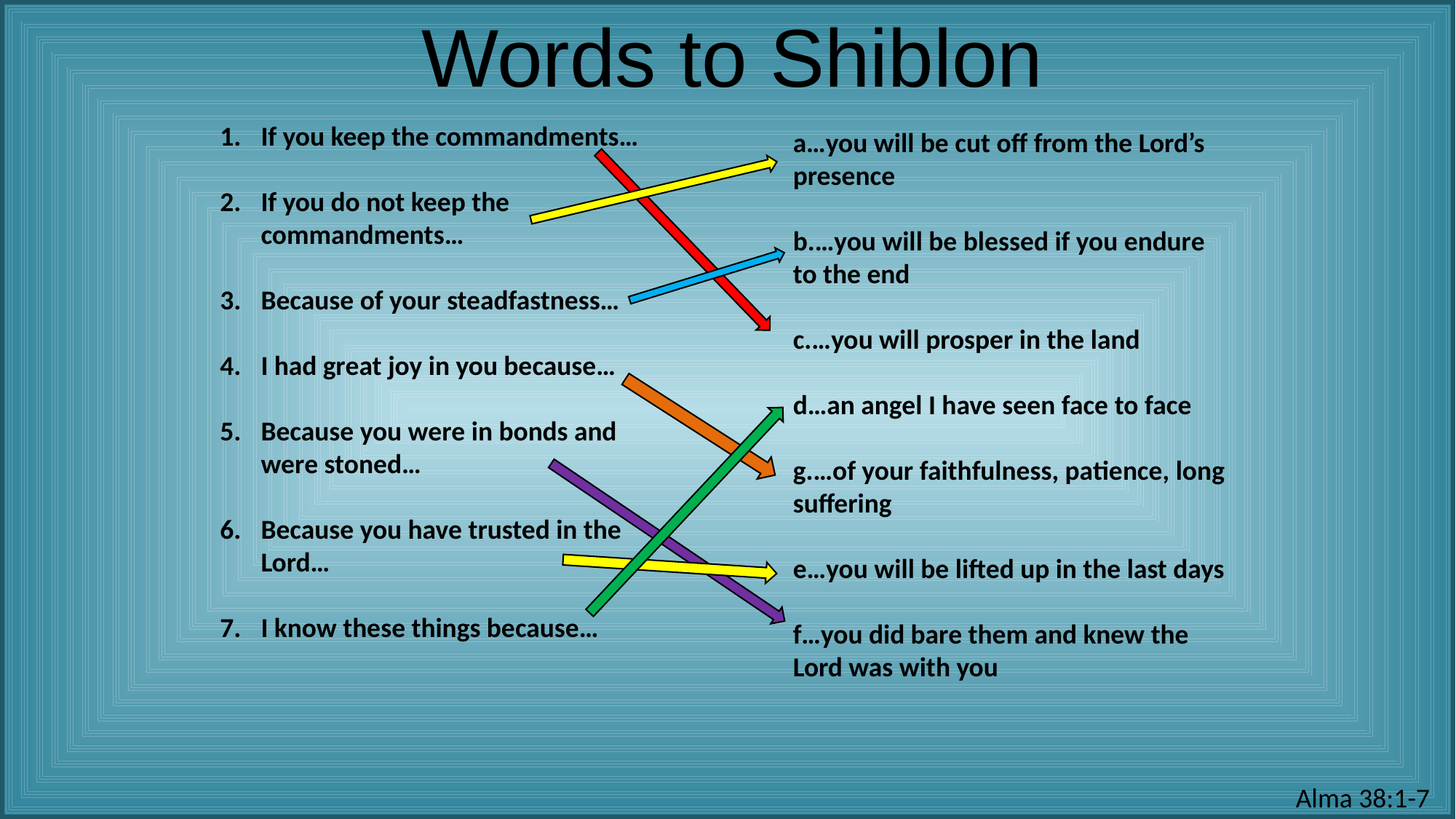

Words to Shiblon
If you keep the commandments…

If you do not keep the commandments…

Because of your steadfastness…

I had great joy in you because…

Because you were in bonds and were stoned…

Because you have trusted in the Lord…

I know these things because…
a…you will be cut off from the Lord’s presence

b.…you will be blessed if you endure to the end

c.…you will prosper in the land

d…an angel I have seen face to face

g.…of your faithfulness, patience, long suffering

e…you will be lifted up in the last days

f…you did bare them and knew the Lord was with you

Alma 38:1-7